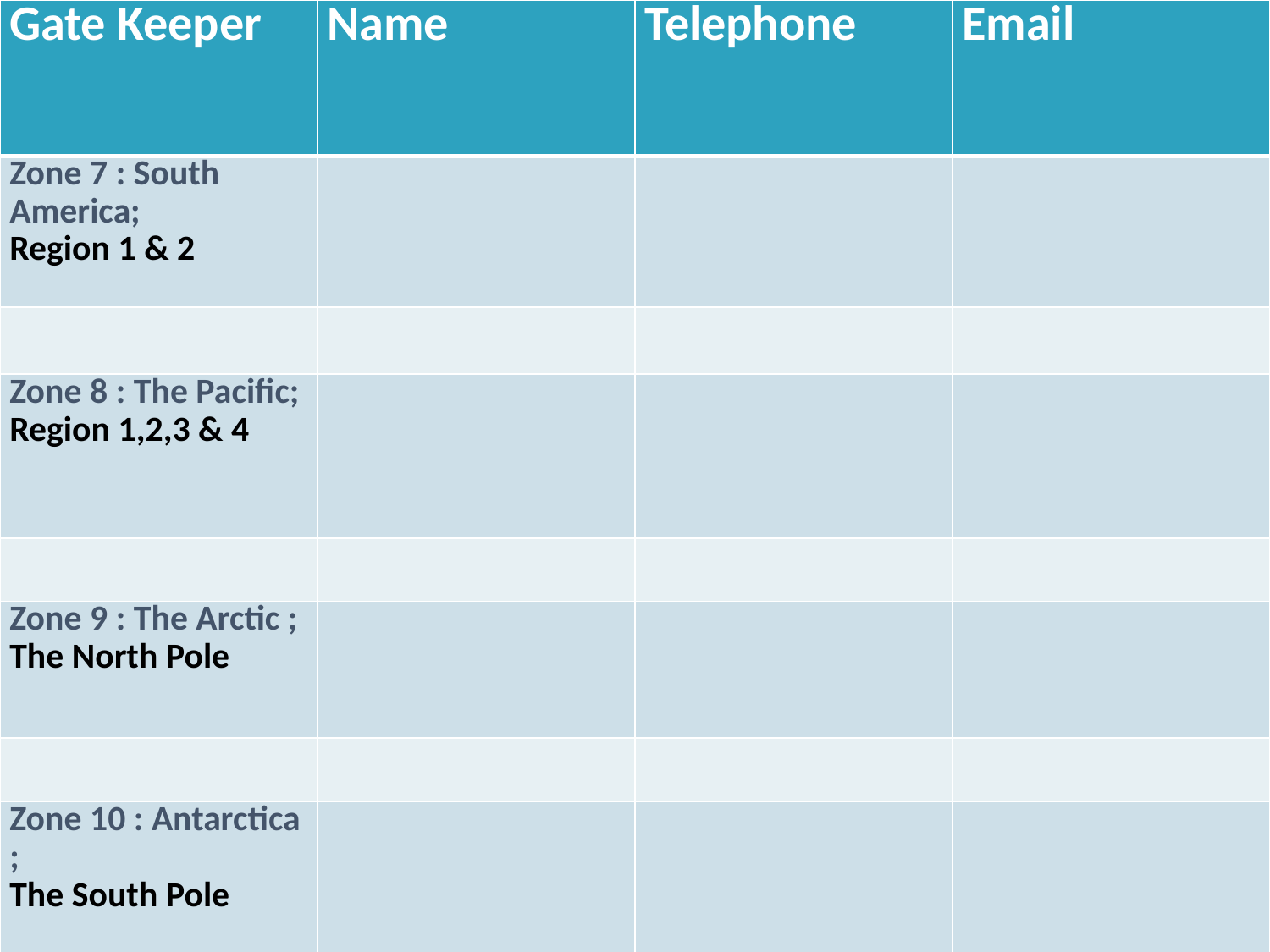

| Gate Keeper | Name | Telephone | Email |
| --- | --- | --- | --- |
| Zone 7 : South America; Region 1 & 2 |  |  |  |
|  |  |  |  |
| Zone 8 : The Pacific; Region 1,2,3 & 4 |  |  |  |
|  |  |  |  |
| Zone 9 : The Arctic ; The North Pole |  |  |  |
|  |  |  |  |
| Zone 10 : Antarctica ; The South Pole |  |  |  |